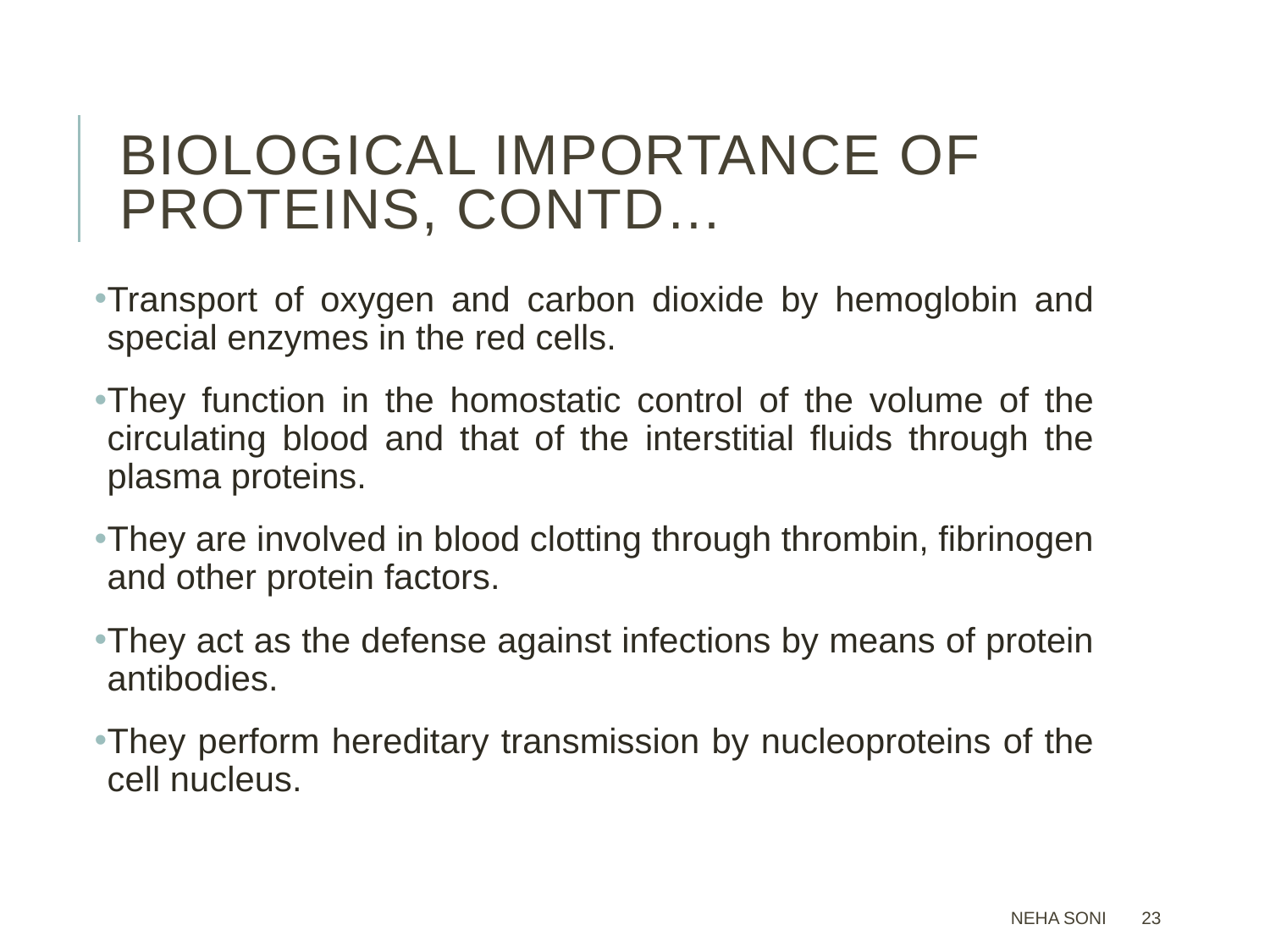

# Biological Importance of Proteins, Contd…
Trans­port of oxygen and carbon dioxide by hemoglobin and special enzymes in the red cells.
They function in the homostatic control of the volume of the circulating blood and that of the interstitial fluids through the plasma proteins.
They are involved in blood clotting through thrombin, fibrinogen and other protein factors.
They act as the defense against infections by means of protein antibodies.
They perform hereditary transmission by nucleoproteins of the cell nucleus.

Neha Soni
23